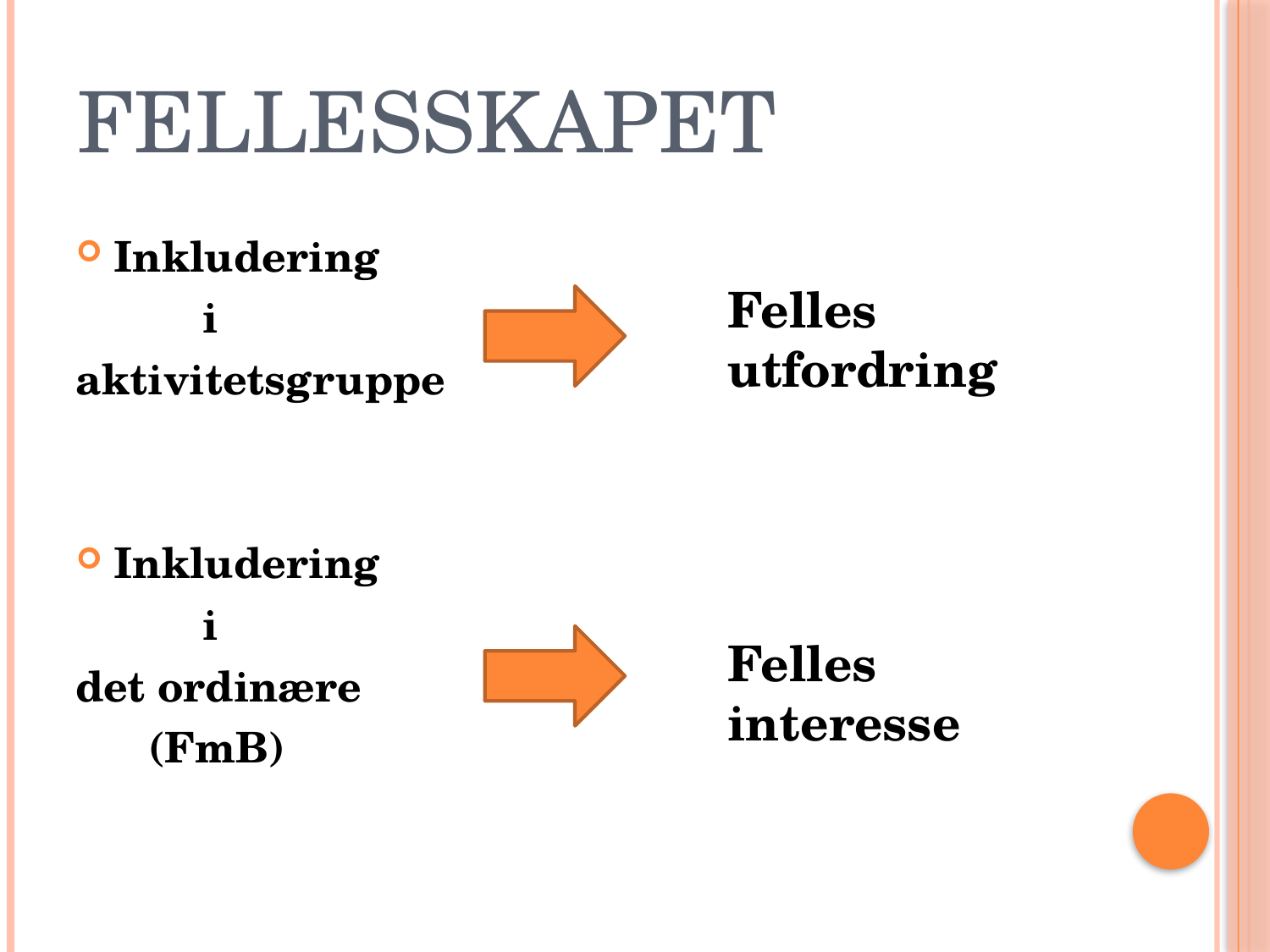

# Fellesskapet
Inkludering
	i
aktivitetsgruppe

Inkludering
	i
det ordinære
      (FmB)
Felles utfordring

Felles interesse